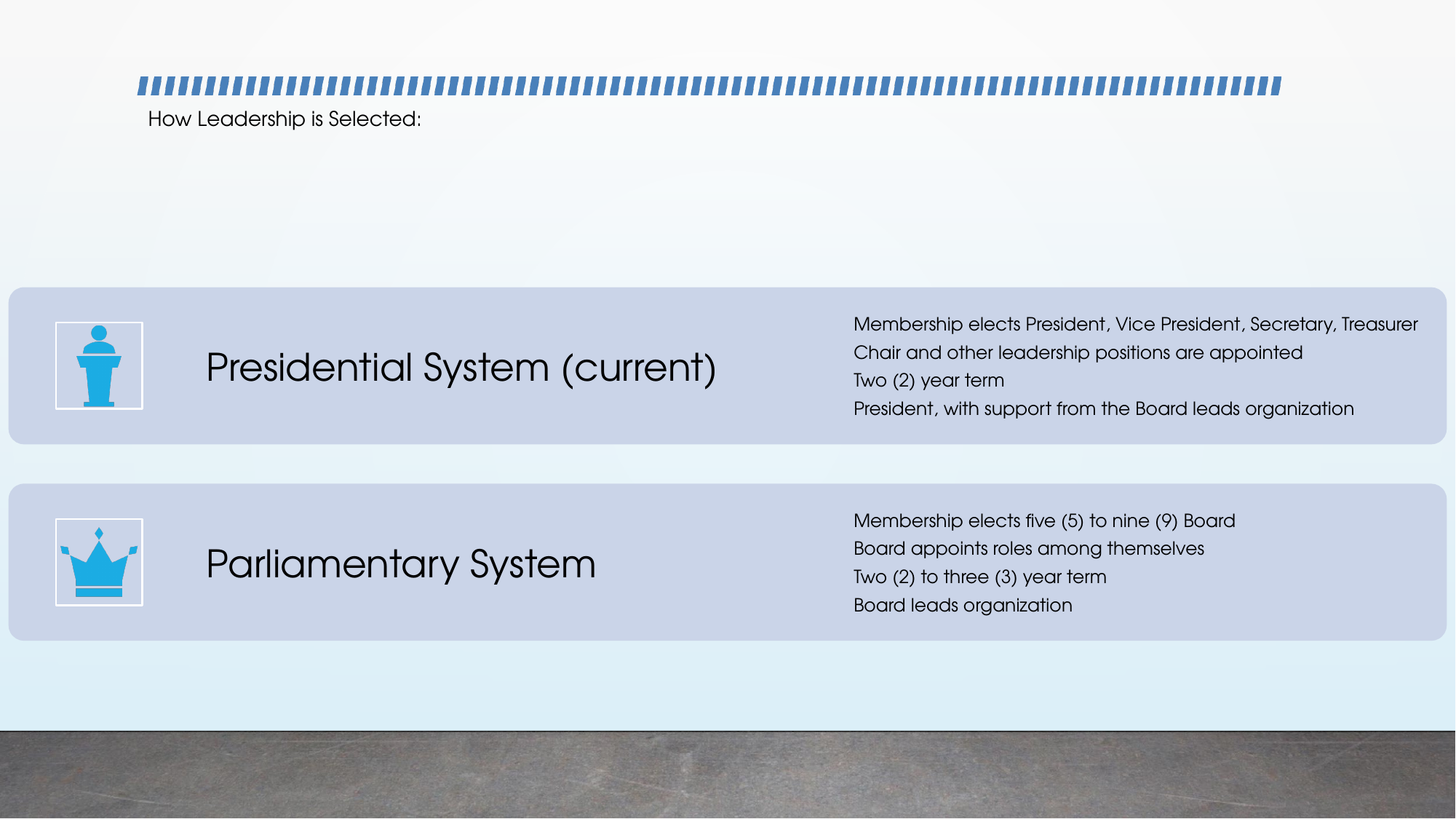

# How Leadership is Selected:

Presidential System (current)

Membership elects President, Vice President, Secretary, Treasurer
Chair and other leadership positions are appointed
Two (2) year term
President, with support from the Board leads organization

Parliamentary System

Membership elects five (5) to nine (9) Board
Board appoints roles among themselves
Two (2) to three (3) year term
Board leads organization